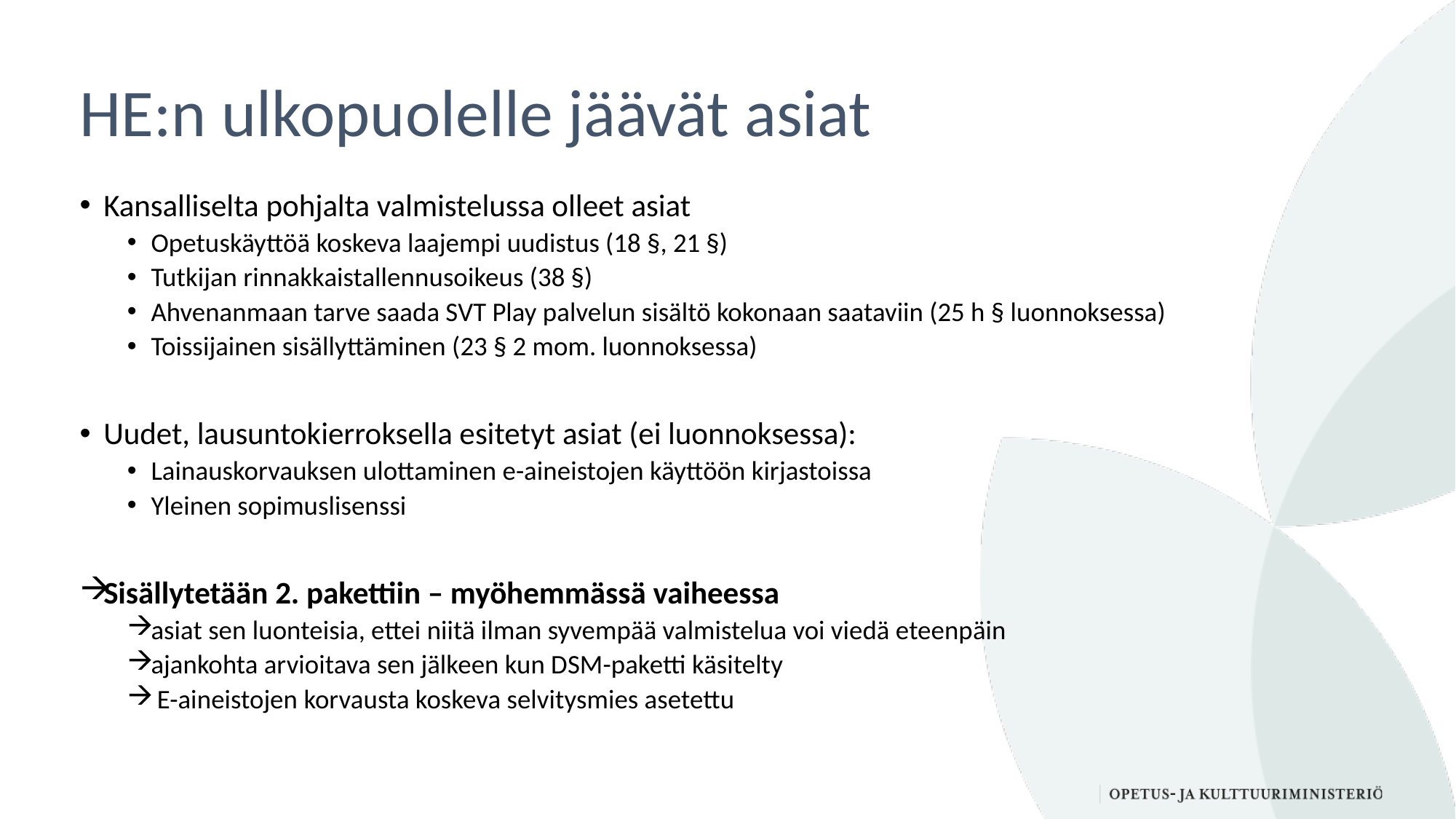

# HE:n ulkopuolelle jäävät asiat
Kansalliselta pohjalta valmistelussa olleet asiat
Opetuskäyttöä koskeva laajempi uudistus (18 §, 21 §)
Tutkijan rinnakkaistallennusoikeus (38 §)
Ahvenanmaan tarve saada SVT Play palvelun sisältö kokonaan saataviin (25 h § luonnoksessa)
Toissijainen sisällyttäminen (23 § 2 mom. luonnoksessa)

Uudet, lausuntokierroksella esitetyt asiat (ei luonnoksessa):
Lainauskorvauksen ulottaminen e-aineistojen käyttöön kirjastoissa
Yleinen sopimuslisenssi

Sisällytetään 2. pakettiin – myöhemmässä vaiheessa
asiat sen luonteisia, ettei niitä ilman syvempää valmistelua voi viedä eteenpäin
ajankohta arvioitava sen jälkeen kun DSM-paketti käsitelty
 E-aineistojen korvausta koskeva selvitysmies asetettu